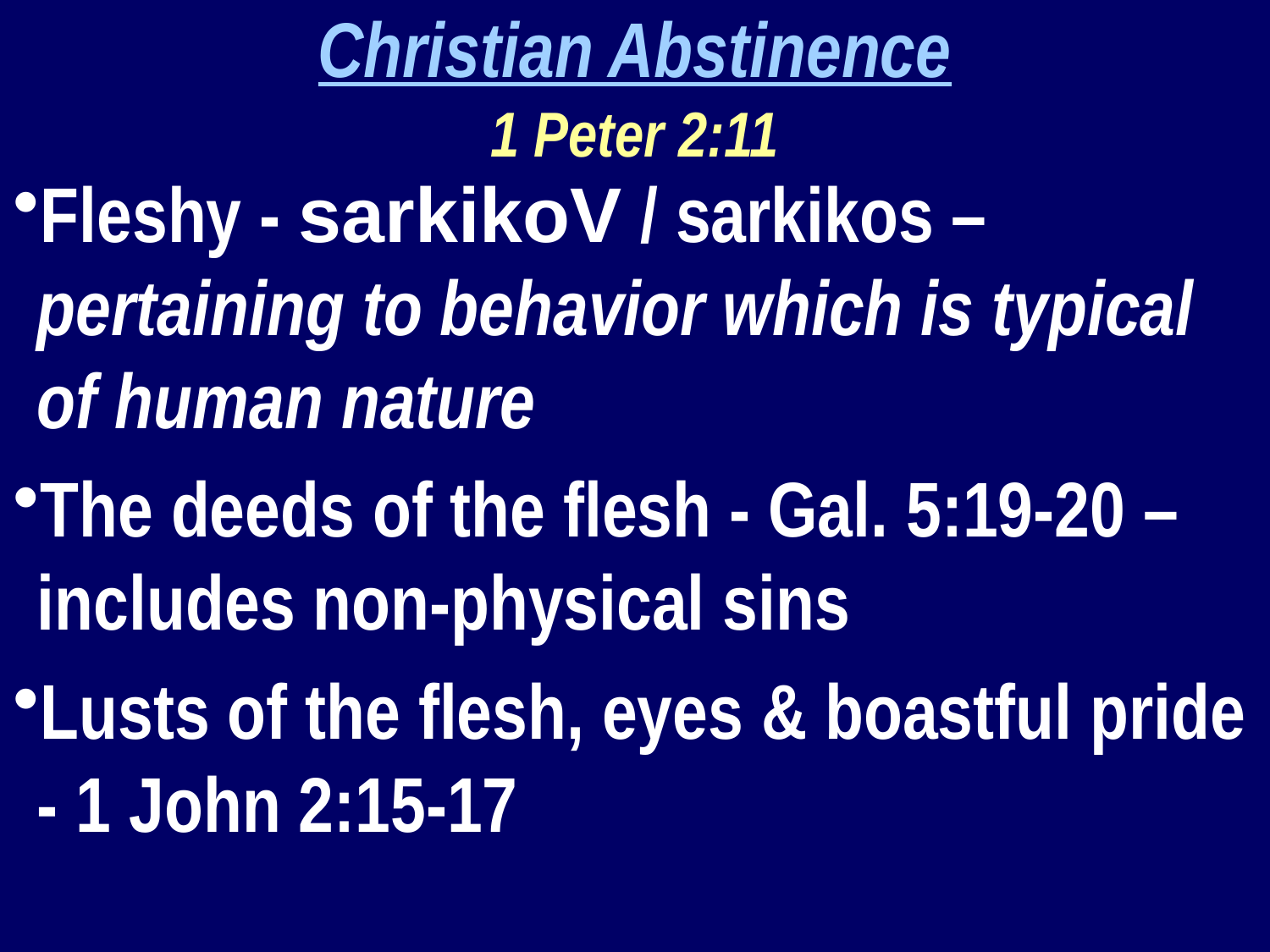

Christian Abstinence
1 Peter 2:11
Fleshy - sarkikoV / sarkikos – pertaining to behavior which is typical of human nature
The deeds of the flesh - Gal. 5:19-20 – includes non-physical sins
Lusts of the flesh, eyes & boastful pride - 1 John 2:15-17